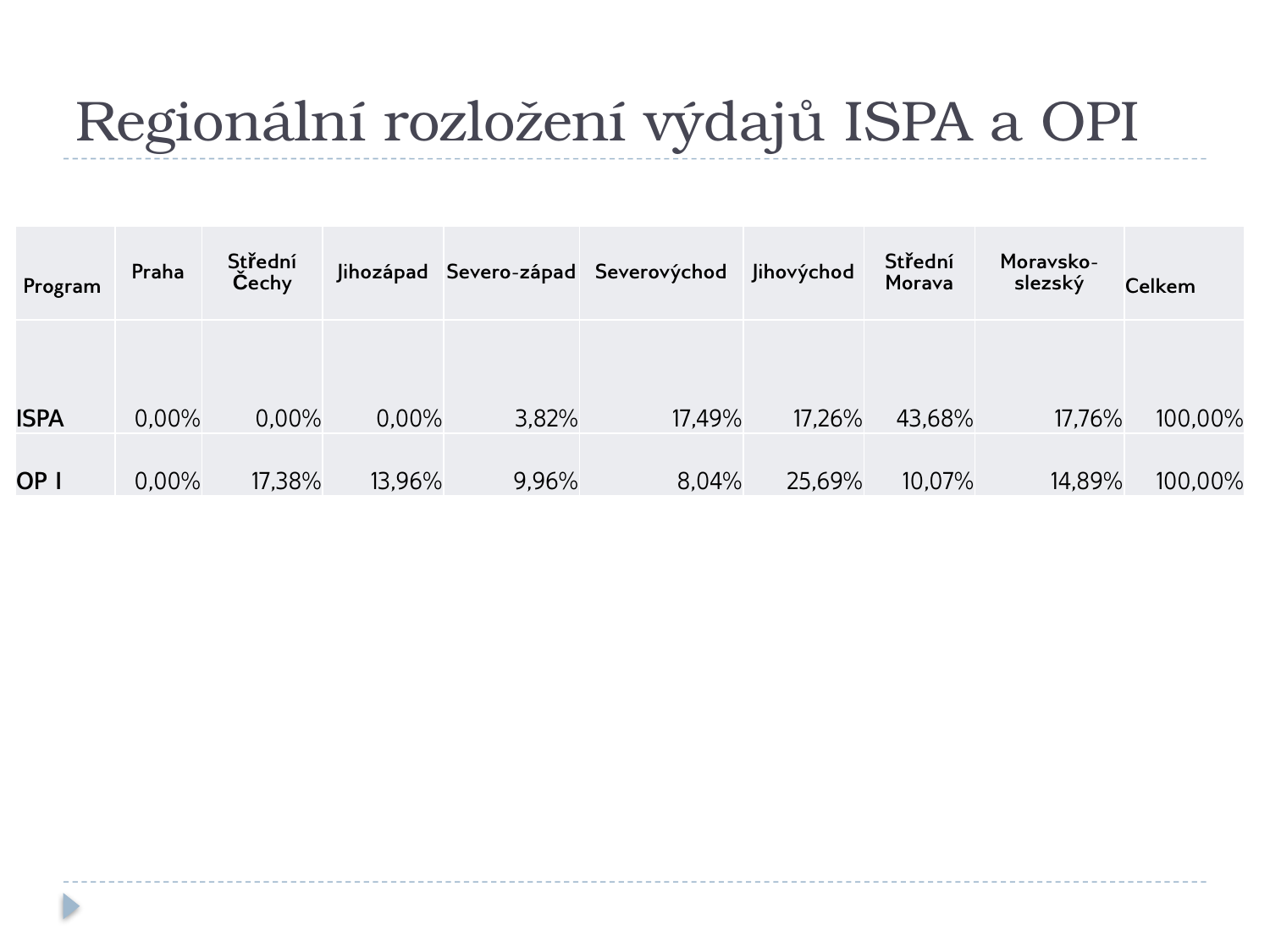

# Regionální rozložení výdajů ISPA a OPI
| Program | Praha | Střední Čechy | Jihozápad | Severo-západ | Severovýchod | Jihovýchod | Střední Morava | Moravsko-slezský | Celkem |
| --- | --- | --- | --- | --- | --- | --- | --- | --- | --- |
| ISPA | 0,00% | 0,00% | 0,00% | 3,82% | 17,49% | 17,26% | 43,68% | 17,76% | 100,00% |
| OP I | 0,00% | 17,38% | 13,96% | 9,96% | 8,04% | 25,69% | 10,07% | 14,89% | 100,00% |